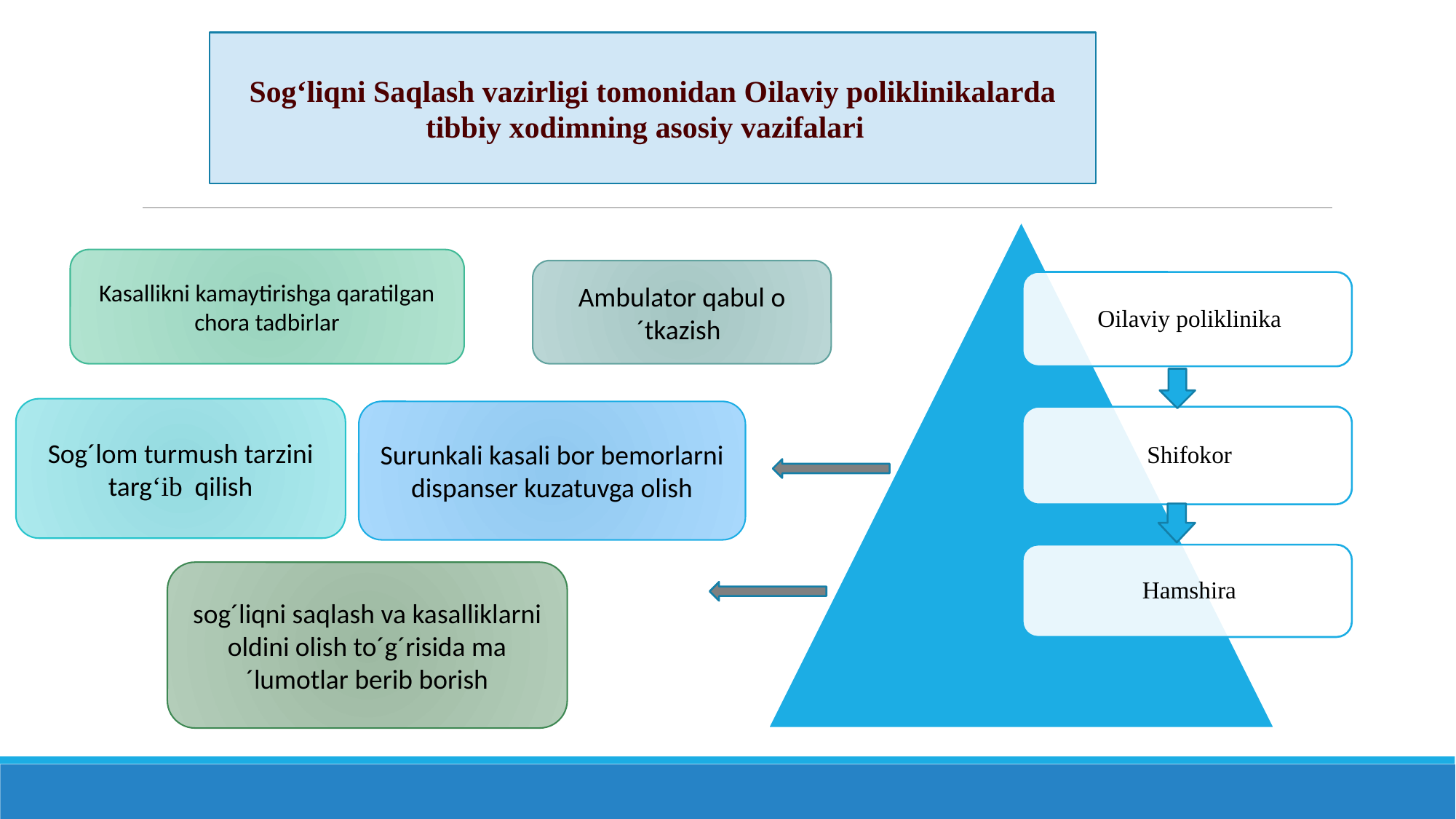

Sog‘liqni Saqlash vazirligi tomonidan Oilaviy poliklinikalarda tibbiy xodimning asosiy vazifalari
Oilaviy poliklinika
Shifokor
Hamshira
Kasallikni kamaytirishga qaratilgan chora tadbirlar
Ambulator qabul o´tkazish

Sog´lom turmush tarzini targ‘ib  qilish
Surunkali kasali bor bemorlarni dispanser kuzatuvga olish

sog´liqni saqlash va kasalliklarni oldini olish to´g´risida ma´lumotlar berib borish